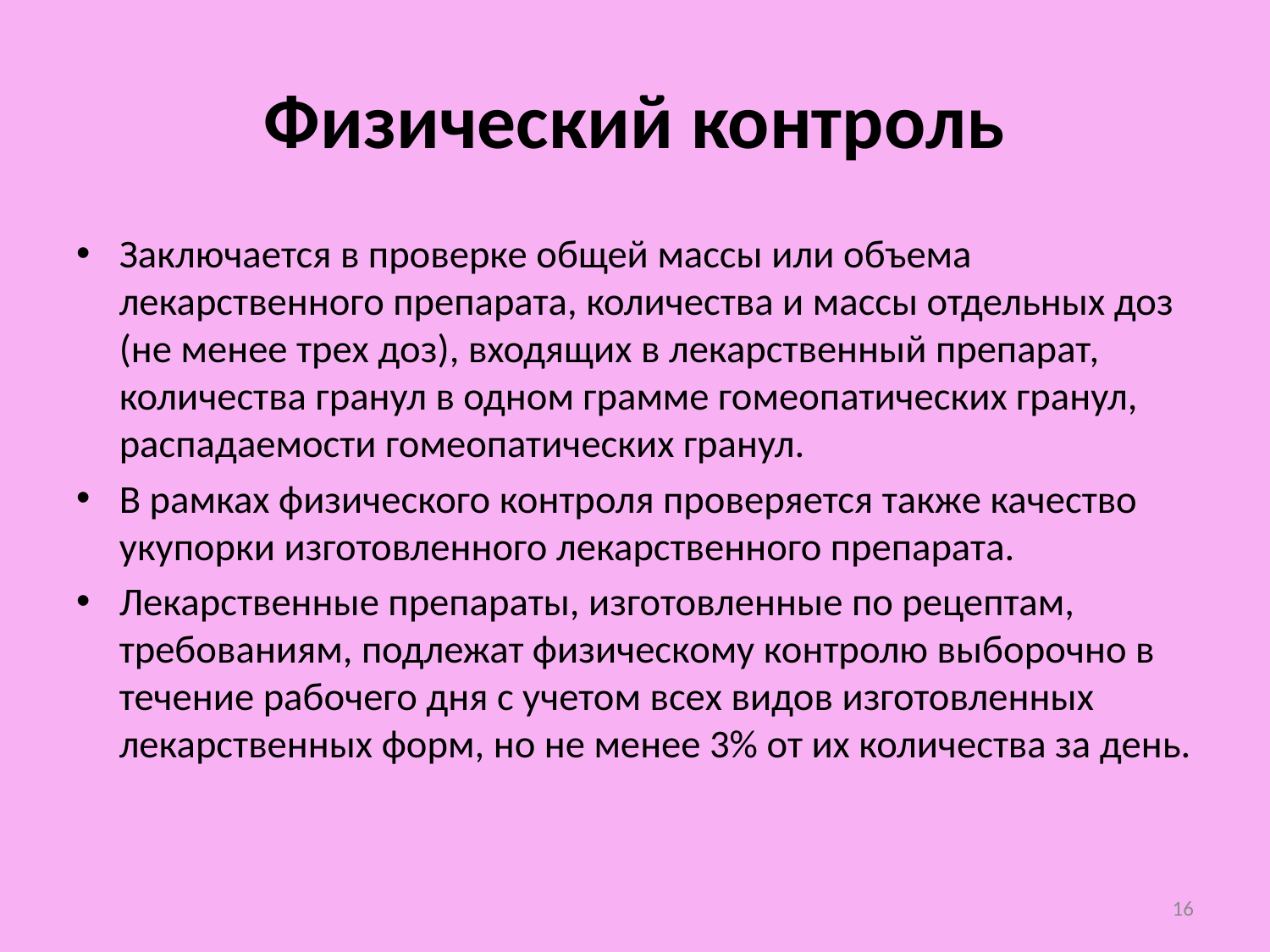

# Физический контроль
Заключается в проверке общей массы или объема лекарственного препарата, количества и массы отдельных доз (не менее трех доз), входящих в лекарственный препарат, количества гранул в одном грамме гомеопатических гранул, распадаемости гомеопатических гранул.
В рамках физического контроля проверяется также качество укупорки изготовленного лекарственного препарата.
Лекарственные препараты, изготовленные по рецептам, требованиям, подлежат физическому контролю выборочно в течение рабочего дня с учетом всех видов изготовленных лекарственных форм, но не менее 3% от их количества за день.

16